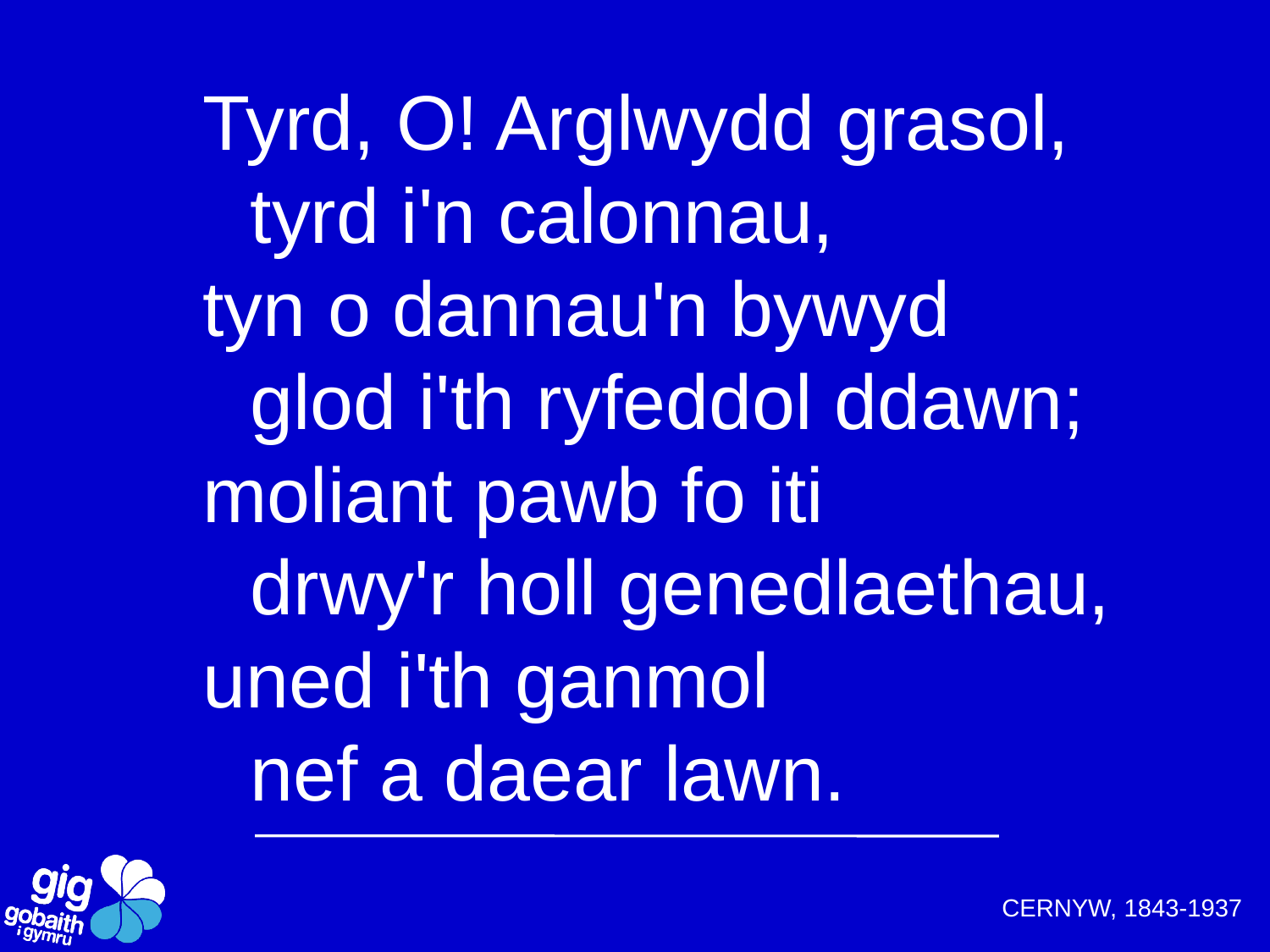

Tyrd, O! Arglwydd grasol,
	tyrd i'n calonnau,
tyn o dannau'n bywyd
	glod i'th ryfeddol ddawn;
moliant pawb fo iti
	drwy'r holl genedlaethau,
uned i'th ganmol
	nef a daear lawn.
CERNYW, 1843-1937